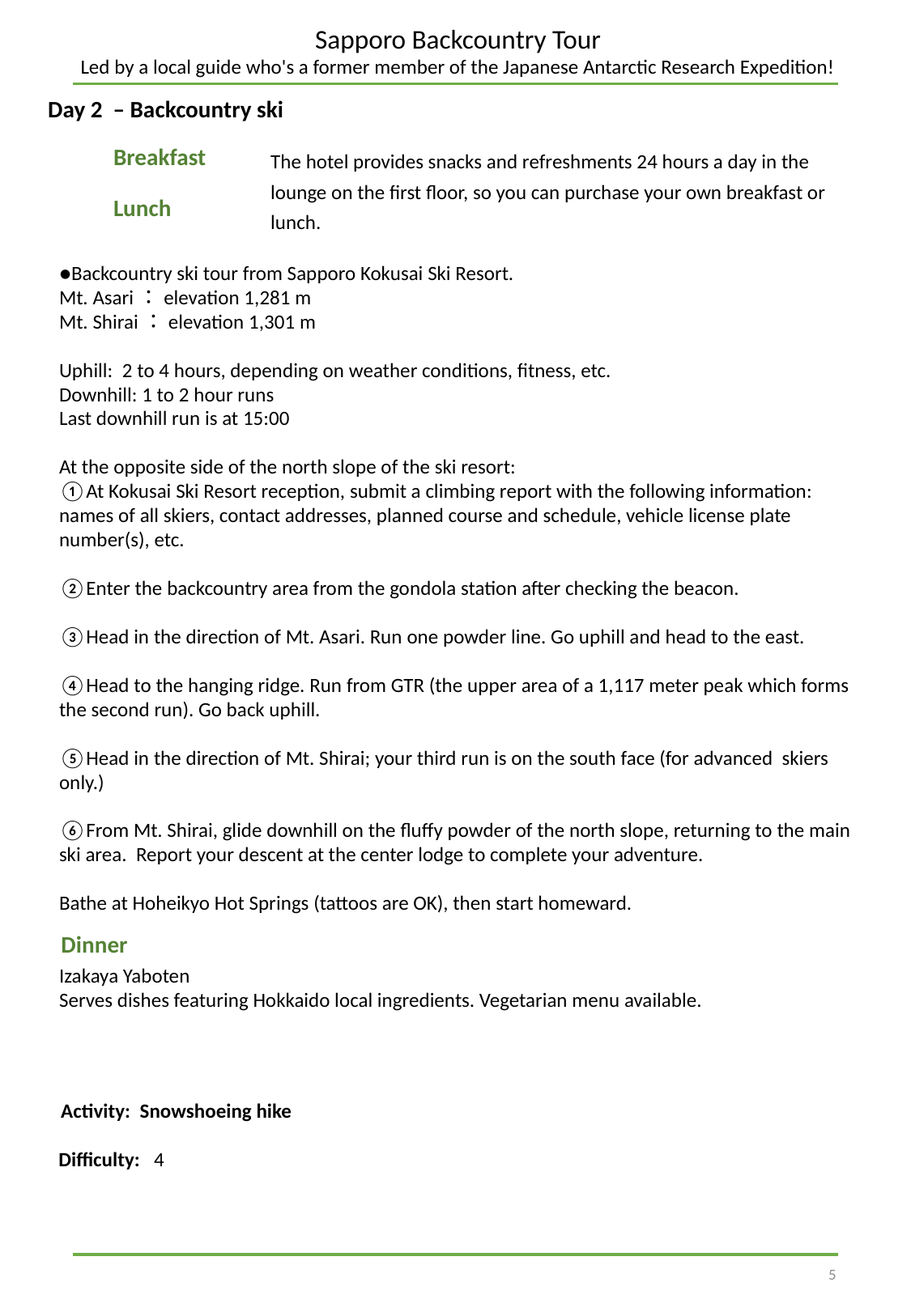

Sapporo Backcountry Tour
Led by a local guide who's a former member of the Japanese Antarctic Research Expedition!
Day 2  – Backcountry ski
Breakfast
The hotel provides snacks and refreshments 24 hours a day in the lounge on the first floor, so you can purchase your own breakfast or lunch.
Lunch

●Backcountry ski tour from Sapporo Kokusai Ski Resort.
Mt. Asari：elevation 1,281 m
Mt. Shirai：elevation 1,301 m

Uphill:  2 to 4 hours, depending on weather conditions, fitness, etc.
Downhill: 1 to 2 hour runs
Last downhill run is at 15:00

At the opposite side of the north slope of the ski resort:
①At Kokusai Ski Resort reception, submit a climbing report with the following information:  names of all skiers, contact addresses, planned course and schedule, vehicle license plate number(s), etc.

②Enter the backcountry area from the gondola station after checking the beacon.

③Head in the direction of Mt. Asari. Run one powder line. Go uphill and head to the east.

④Head to the hanging ridge. Run from GTR (the upper area of a 1,117 meter peak which forms the second run). Go back uphill.

⑤Head in the direction of Mt. Shirai; your third run is on the south face (for advanced  skiers only.)

⑥From Mt. Shirai, glide downhill on the fluffy powder of the north slope, returning to the main ski area.  Report your descent at the center lodge to complete your adventure.

Bathe at Hoheikyo Hot Springs (tattoos are OK), then start homeward.

Dinner
Izakaya Yaboten
Serves dishes featuring Hokkaido local ingredients. Vegetarian menu available.
Dinner
Activity:  Snowshoeing hike
Difficulty:   4